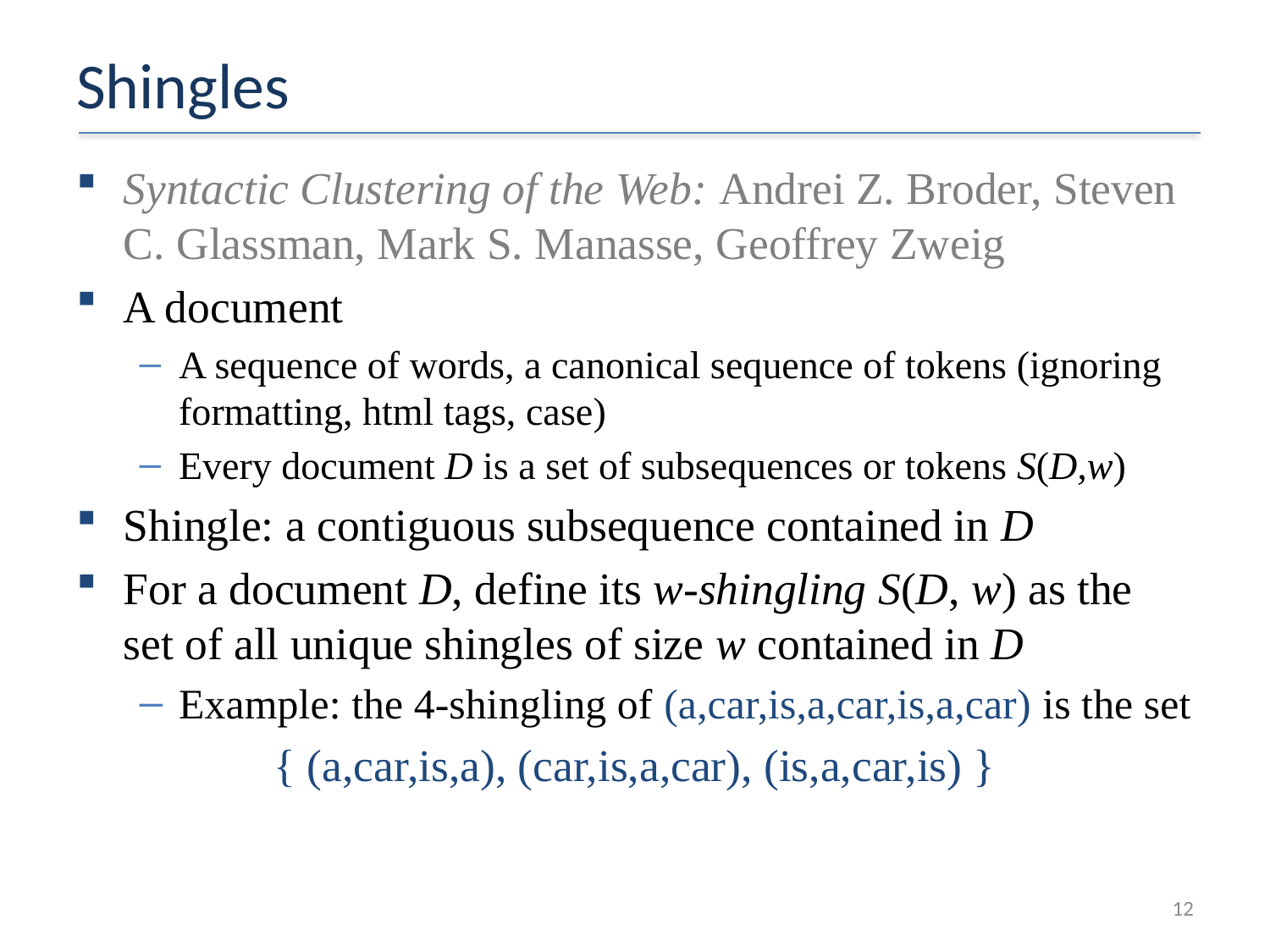

# Shingles
Syntactic Clustering of the Web: Andrei Z. Broder, Steven C. Glassman, Mark S. Manasse, Geoffrey Zweig
A document
A sequence of words, a canonical sequence of tokens (ignoring formatting, html tags, case)
Every document D is a set of subsequences or tokens S(D,w)
Shingle: a contiguous subsequence contained in D
For a document D, define its w-shingling S(D, w) as the set of all unique shingles of size w contained in D
Example: the 4-shingling of (a,car,is,a,car,is,a,car) is the set
{ (a,car,is,a), (car,is,a,car), (is,a,car,is) }
12